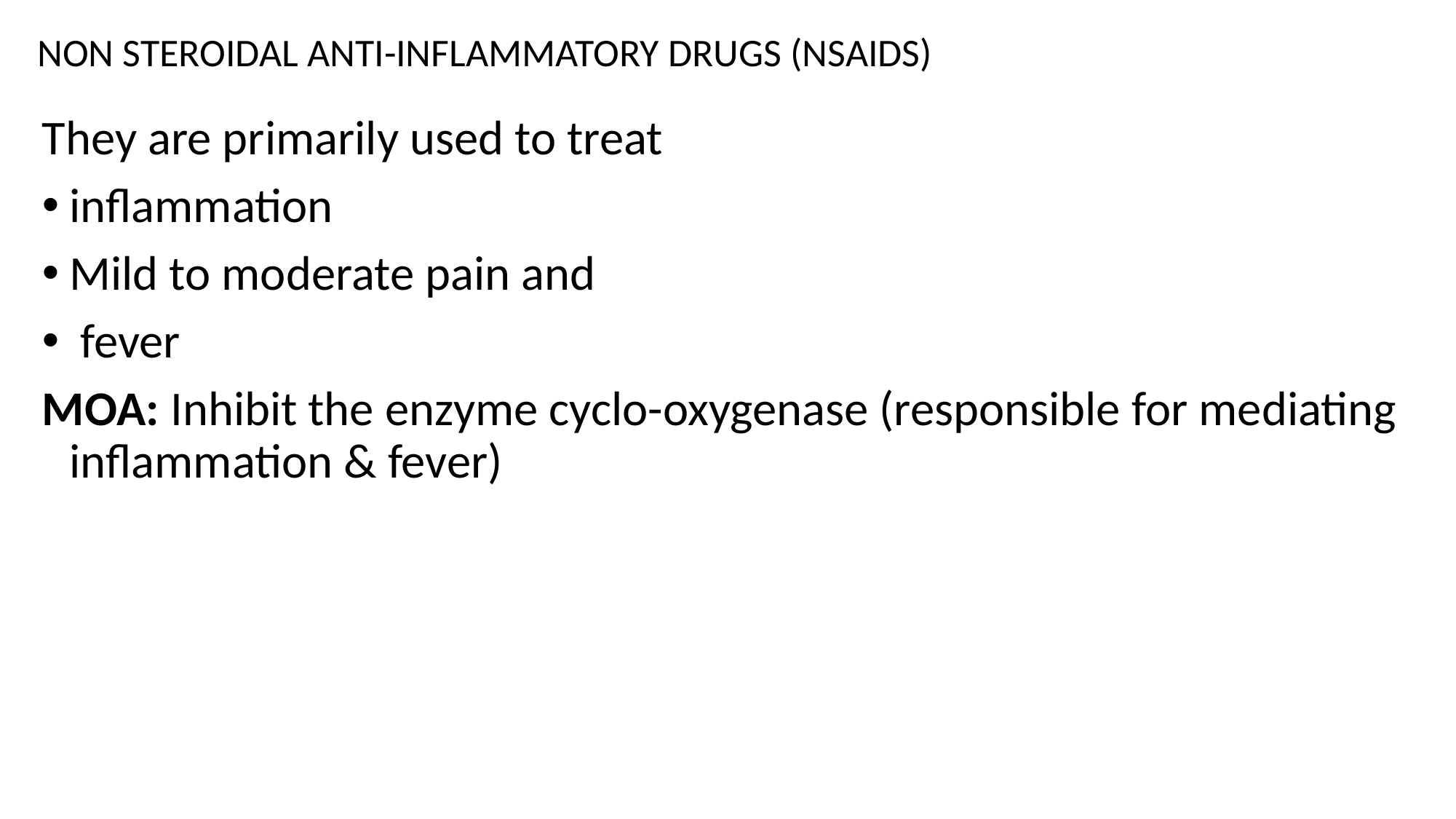

# NON STEROIDAL ANTI-INFLAMMATORY DRUGS (NSAIDS)
They are primarily used to treat
inflammation
Mild to moderate pain and
 fever
MOA: Inhibit the enzyme cyclo-oxygenase (responsible for mediating inflammation & fever)